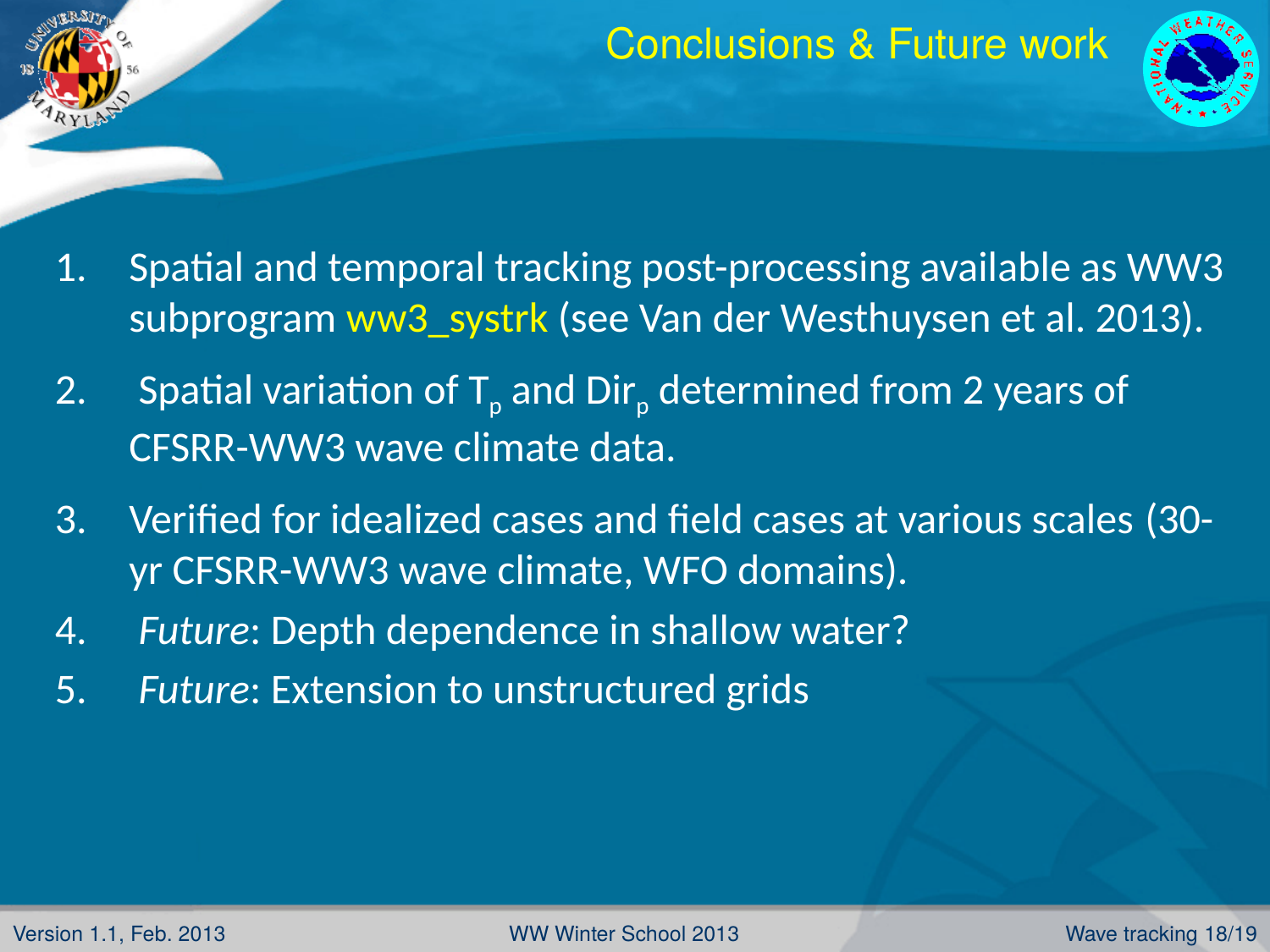

# Conclusions & Future work
Spatial and temporal tracking post-processing available as WW3 subprogram ww3_systrk (see Van der Westhuysen et al. 2013).
 Spatial variation of Tp and Dirp determined from 2 years of CFSRR-WW3 wave climate data.
Verified for idealized cases and field cases at various scales	(30-yr CFSRR-WW3 wave climate, WFO domains).
 Future: Depth dependence in shallow water?
 Future: Extension to unstructured grids